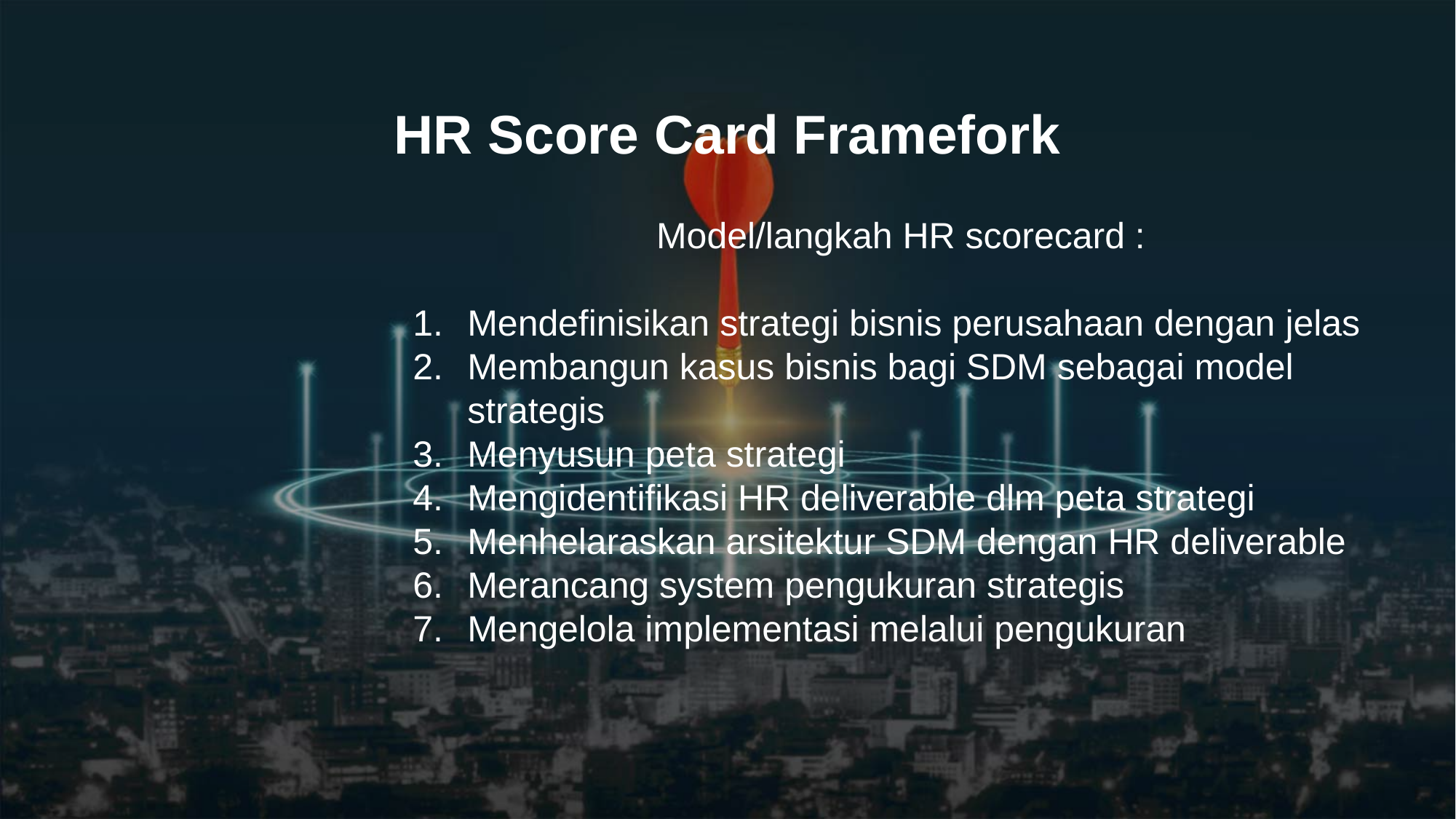

HR Score Card Framefork
Model/langkah HR scorecard :

Mendefinisikan strategi bisnis perusahaan dengan jelas
Membangun kasus bisnis bagi SDM sebagai model strategis
Menyusun peta strategi
Mengidentifikasi HR deliverable dlm peta strategi
Menhelaraskan arsitektur SDM dengan HR deliverable
Merancang system pengukuran strategis
Mengelola implementasi melalui pengukuran